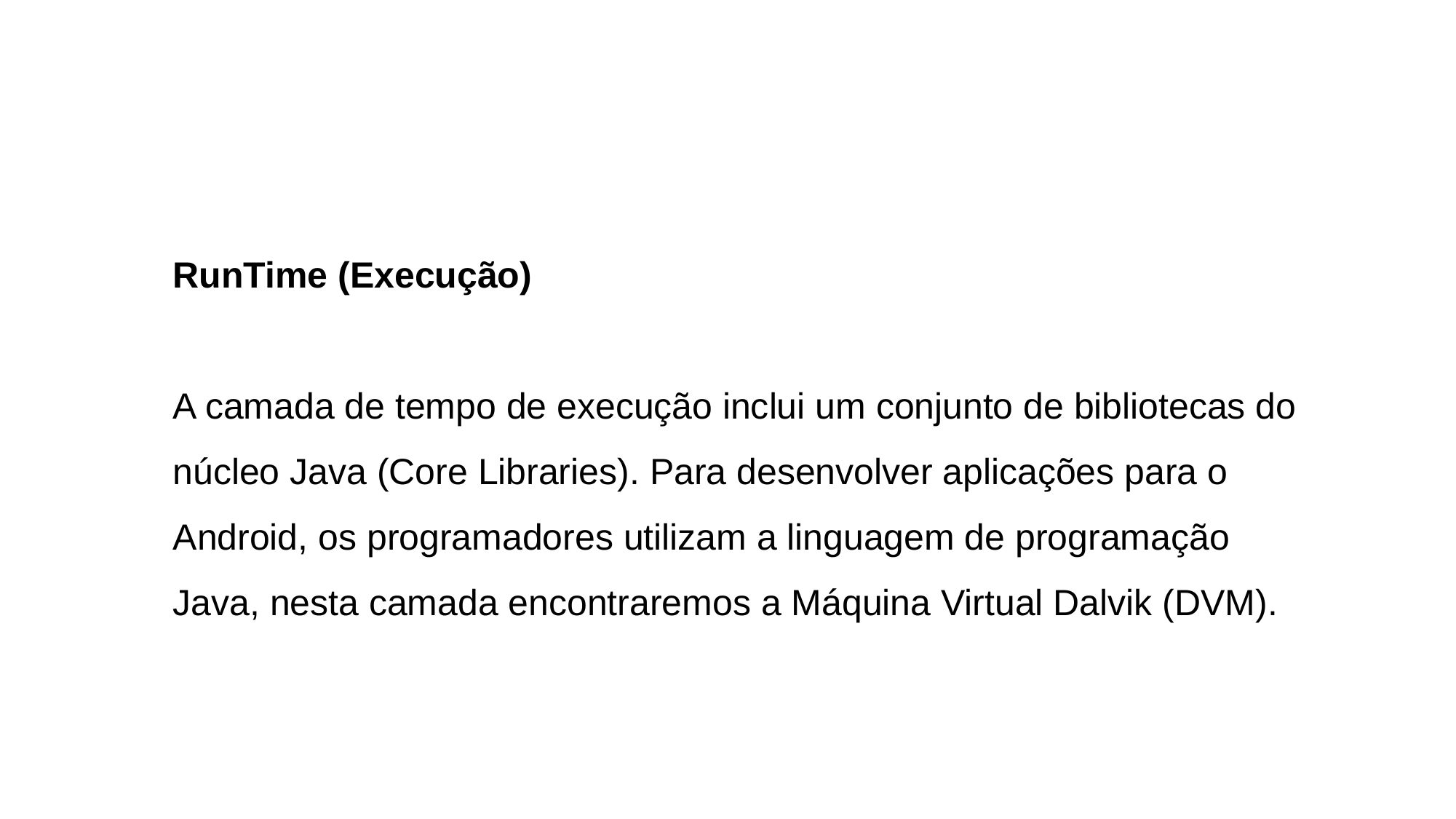

RunTime (Execução)

A camada de tempo de execução inclui um conjunto de bibliotecas do núcleo Java (Core Libraries). Para desenvolver aplicações para o Android, os programadores utilizam a linguagem de programação Java, nesta camada encontraremos a Máquina Virtual Dalvik (DVM).